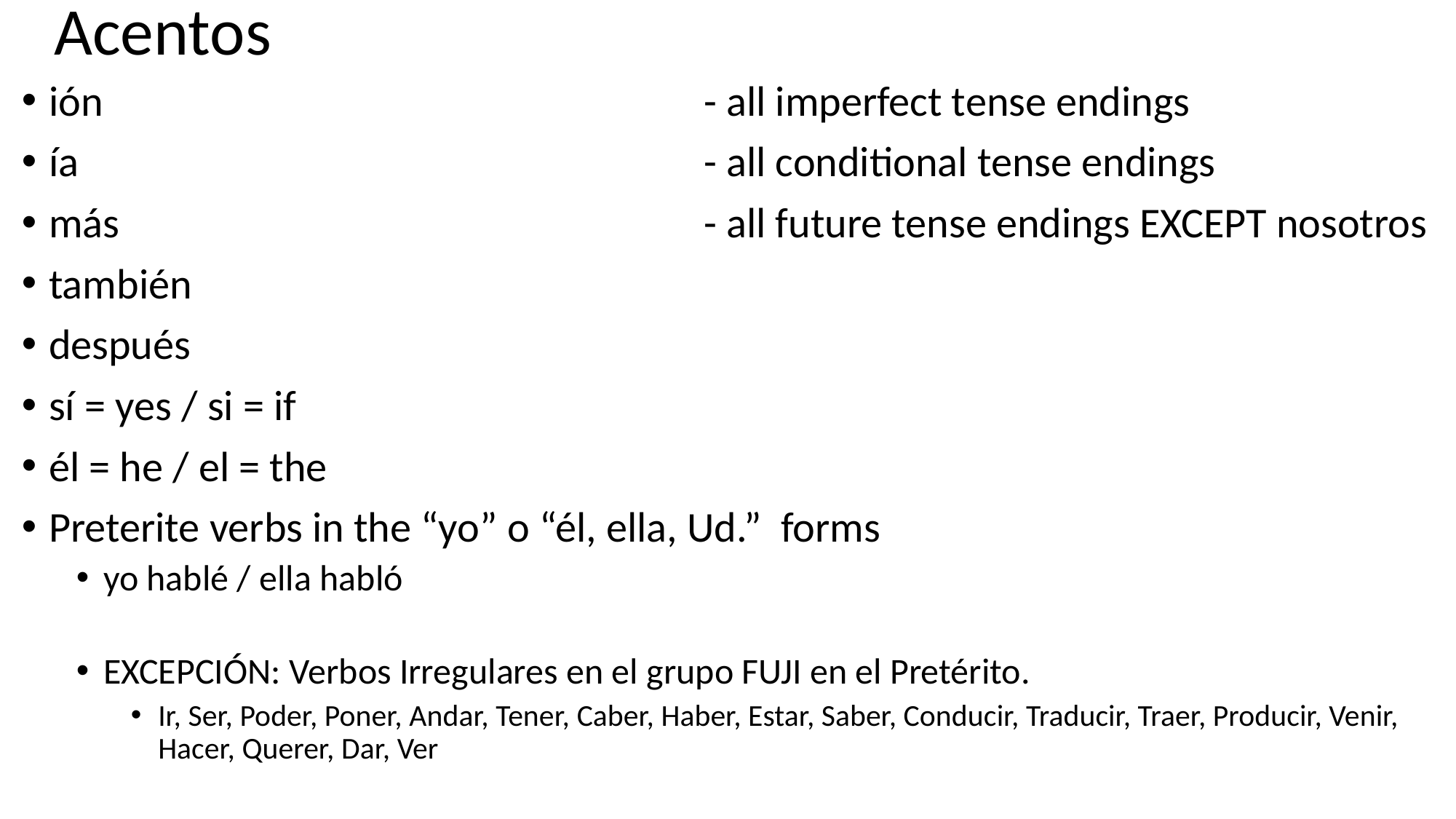

# Acentos
ión						- all imperfect tense endings
ía						- all conditional tense endings
más						- all future tense endings EXCEPT nosotros
también
después
sí = yes / si = if
él = he / el = the
Preterite verbs in the “yo” o “él, ella, Ud.”  forms
yo hablé / ella habló

EXCEPCIÓN: Verbos Irregulares en el grupo FUJI en el Pretérito.
Ir, Ser, Poder, Poner, Andar, Tener, Caber, Haber, Estar, Saber, Conducir, Traducir, Traer, Producir, Venir, Hacer, Querer, Dar, Ver